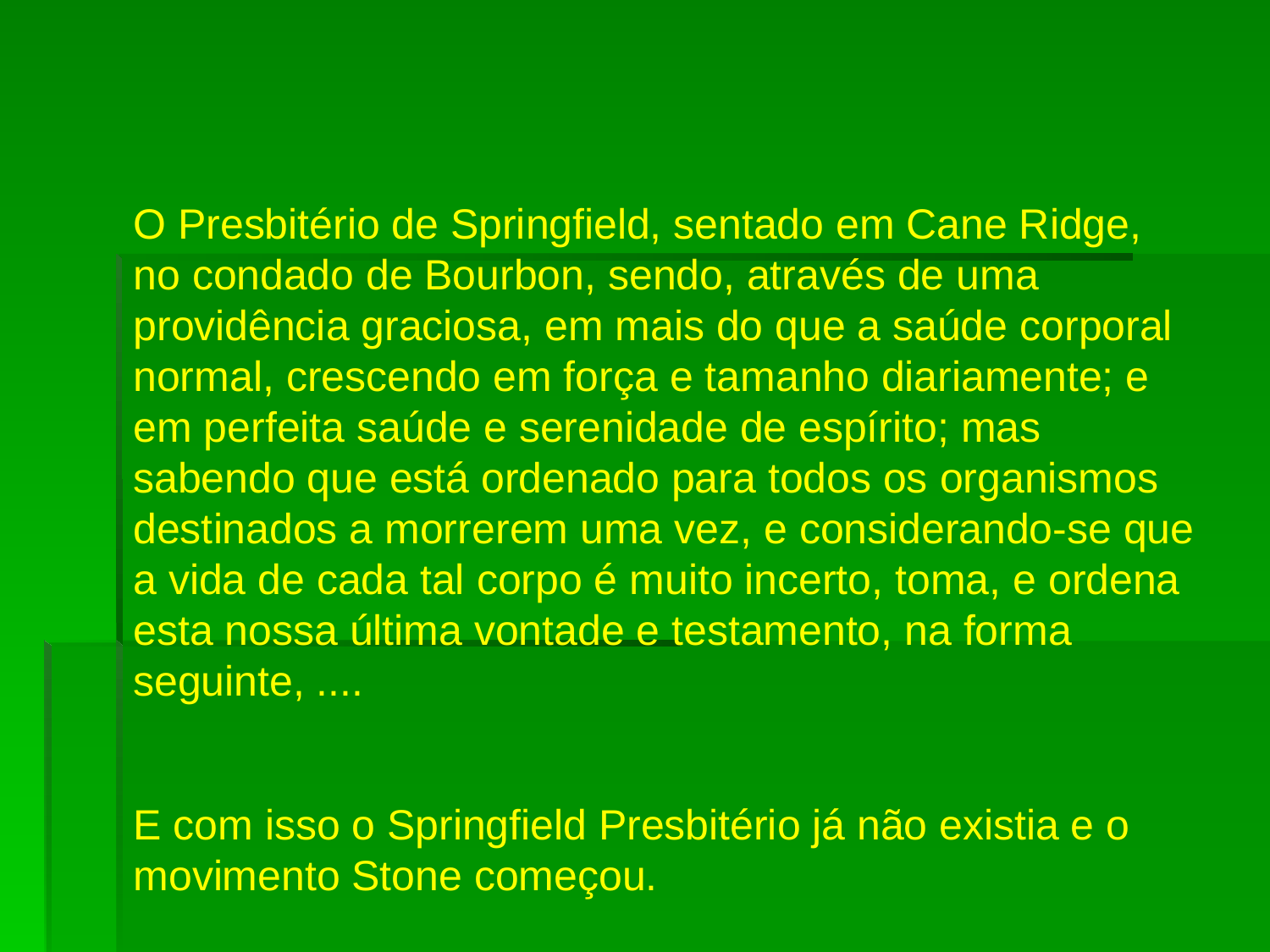

O Presbitério de Springfield, sentado em Cane Ridge, no condado de Bourbon, sendo, através de uma providência graciosa, em mais do que a saúde corporal normal, crescendo em força e tamanho diariamente; e em perfeita saúde e serenidade de espírito; mas sabendo que está ordenado para todos os organismos destinados a morrerem uma vez, e considerando-se que a vida de cada tal corpo é muito incerto, toma, e ordena esta nossa última vontade e testamento, na forma seguinte, ....

E com isso o Springfield Presbitério já não existia e o movimento Stone começou.